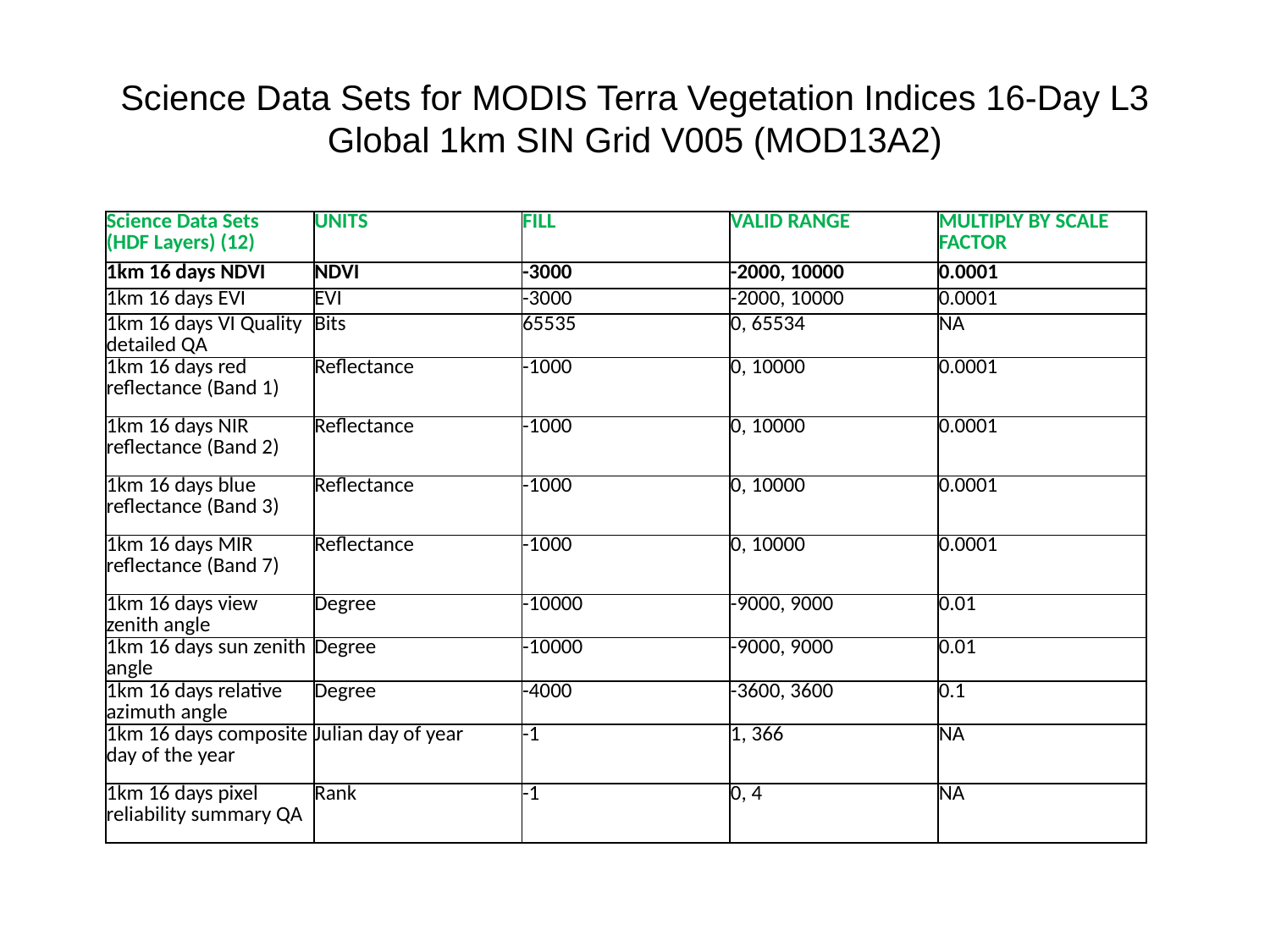

# Science Data Sets for MODIS Terra Vegetation Indices 16-Day L3 Global 1km SIN Grid V005 (MOD13A2)
| Science Data Sets (HDF Layers) (12) | UNITS | FILL | VALID RANGE | MULTIPLY BY SCALE FACTOR |
| --- | --- | --- | --- | --- |
| 1km 16 days NDVI | NDVI | -3000 | -2000, 10000 | 0.0001 |
| 1km 16 days EVI | EVI | -3000 | -2000, 10000 | 0.0001 |
| 1km 16 days VI Quality detailed QA | Bits | 65535 | 0, 65534 | NA |
| 1km 16 days red reflectance (Band 1) | Reflectance | -1000 | 0, 10000 | 0.0001 |
| 1km 16 days NIR reflectance (Band 2) | Reflectance | -1000 | 0, 10000 | 0.0001 |
| 1km 16 days blue reflectance (Band 3) | Reflectance | -1000 | 0, 10000 | 0.0001 |
| 1km 16 days MIR reflectance (Band 7) | Reflectance | -1000 | 0, 10000 | 0.0001 |
| 1km 16 days view zenith angle | Degree | -10000 | -9000, 9000 | 0.01 |
| 1km 16 days sun zenith angle | Degree | -10000 | -9000, 9000 | 0.01 |
| 1km 16 days relative azimuth angle | Degree | -4000 | -3600, 3600 | 0.1 |
| 1km 16 days composite day of the year | Julian day of year | -1 | 1, 366 | NA |
| 1km 16 days pixel reliability summary QA | Rank | -1 | 0, 4 | NA |